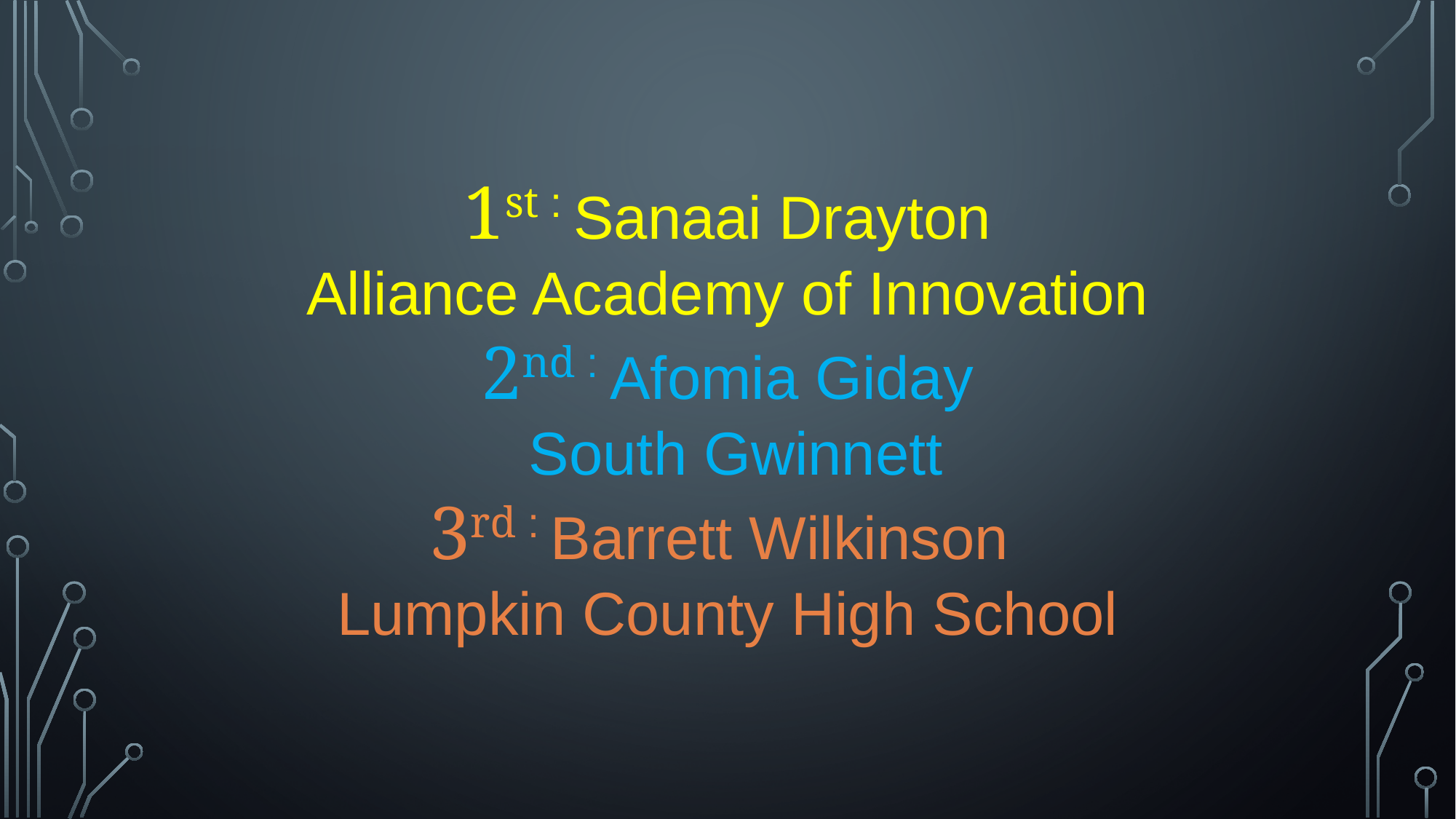

1st : Sanaai Drayton
Alliance Academy of Innovation
2nd : Afomia Giday
 South Gwinnett
3rd : Barrett Wilkinson
Lumpkin County High School